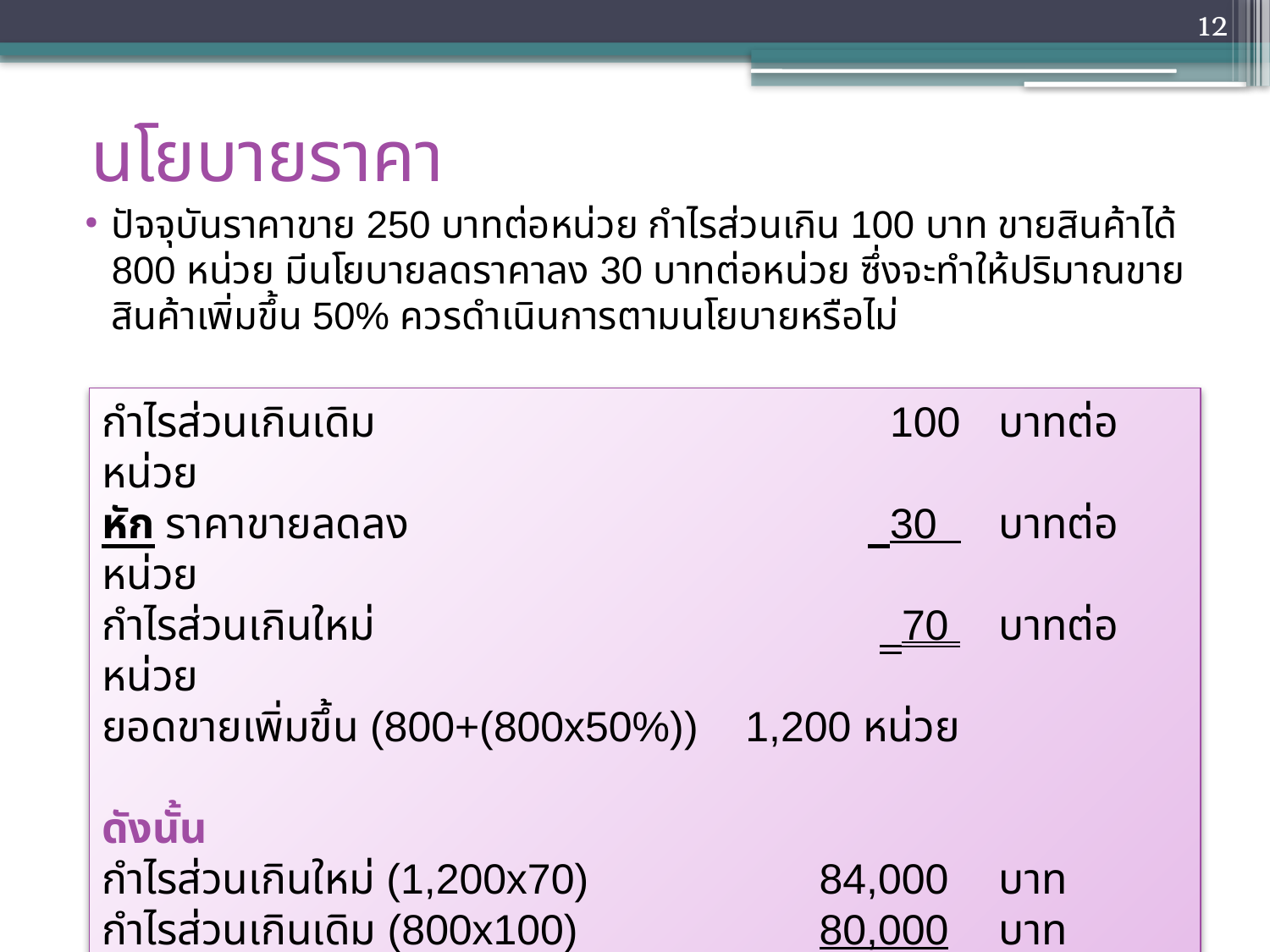

12
# นโยบายราคา
ปัจจุบันราคาขาย 250 บาทต่อหน่วย กำไรส่วนเกิน 100 บาท ขายสินค้าได้ 800 หน่วย มีนโยบายลดราคาลง 30 บาทต่อหน่วย ซึ่งจะทำให้ปริมาณขายสินค้าเพิ่มขึ้น 50% ควรดำเนินการตามนโยบายหรือไม่
กำไรส่วนเกินเดิม 	100	บาทต่อหน่วย
หัก ราคาขายลดลง	  30  	บาทต่อหน่วย
กำไรส่วนเกินใหม่ 	  70 	บาทต่อหน่วย
ยอดขายเพิ่มขึ้น (800+(800x50%))    1,200 หน่วย

ดังนั้น
กำไรส่วนเกินใหม่ (1,200x70)	 84,000 	บาท
กำไรส่วนเกินเดิม (800x100)	 80,000 	บาท
กำไรส่วนเกินที่เพิ่มขึ้น	  4,000	บาท